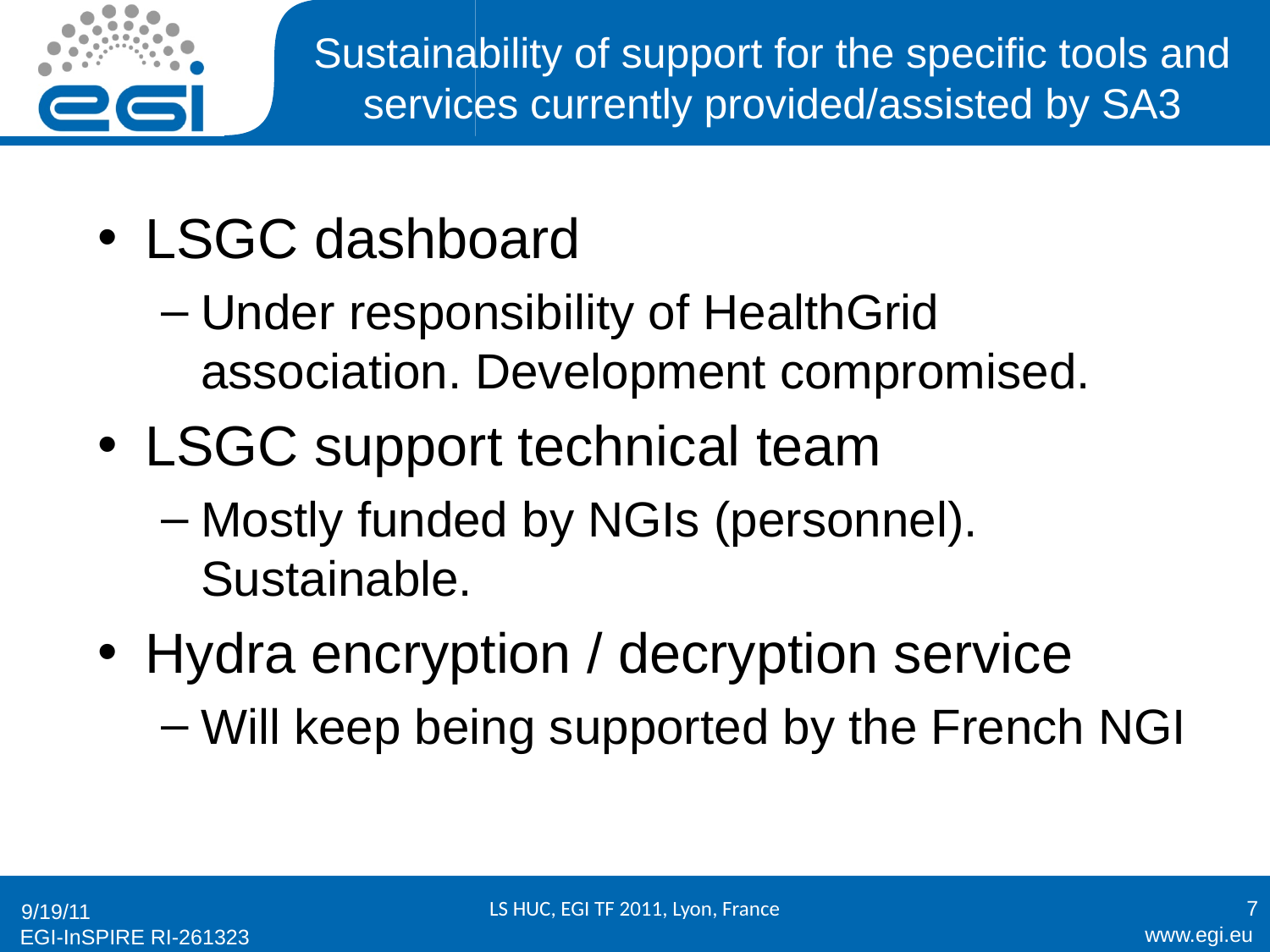

# Sustainability of support for the specific tools and services currently provided/assisted by SA3
LSGC dashboard
Under responsibility of HealthGrid association. Development compromised.
LSGC support technical team
Mostly funded by NGIs (personnel). Sustainable.
Hydra encryption / decryption service
Will keep being supported by the French NGI
LS HUC, EGI TF 2011, Lyon, France
7
9/19/11